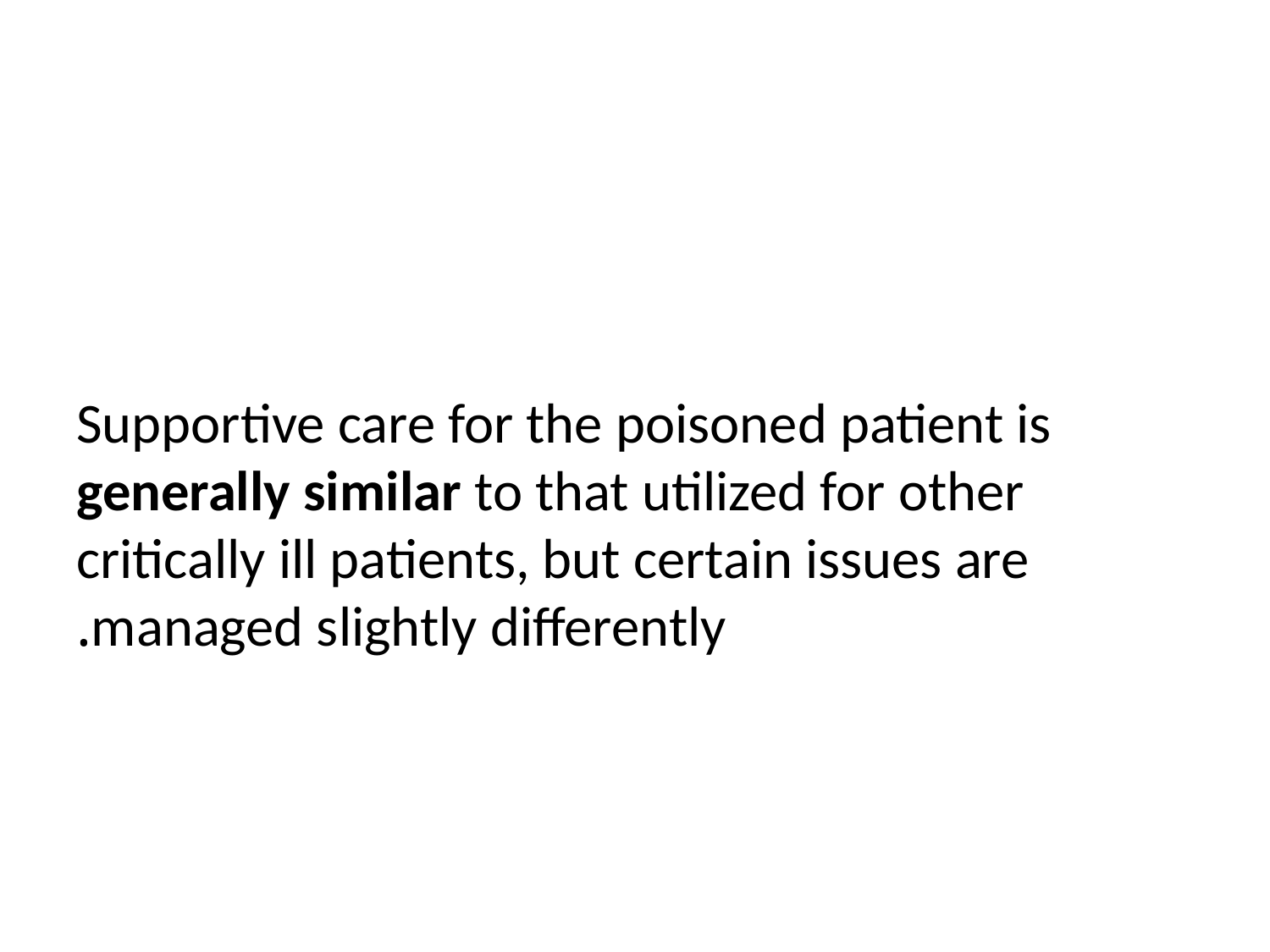

#

Supportive care for the poisoned patient is generally similar to that utilized for other critically ill patients, but certain issues are managed slightly differently.